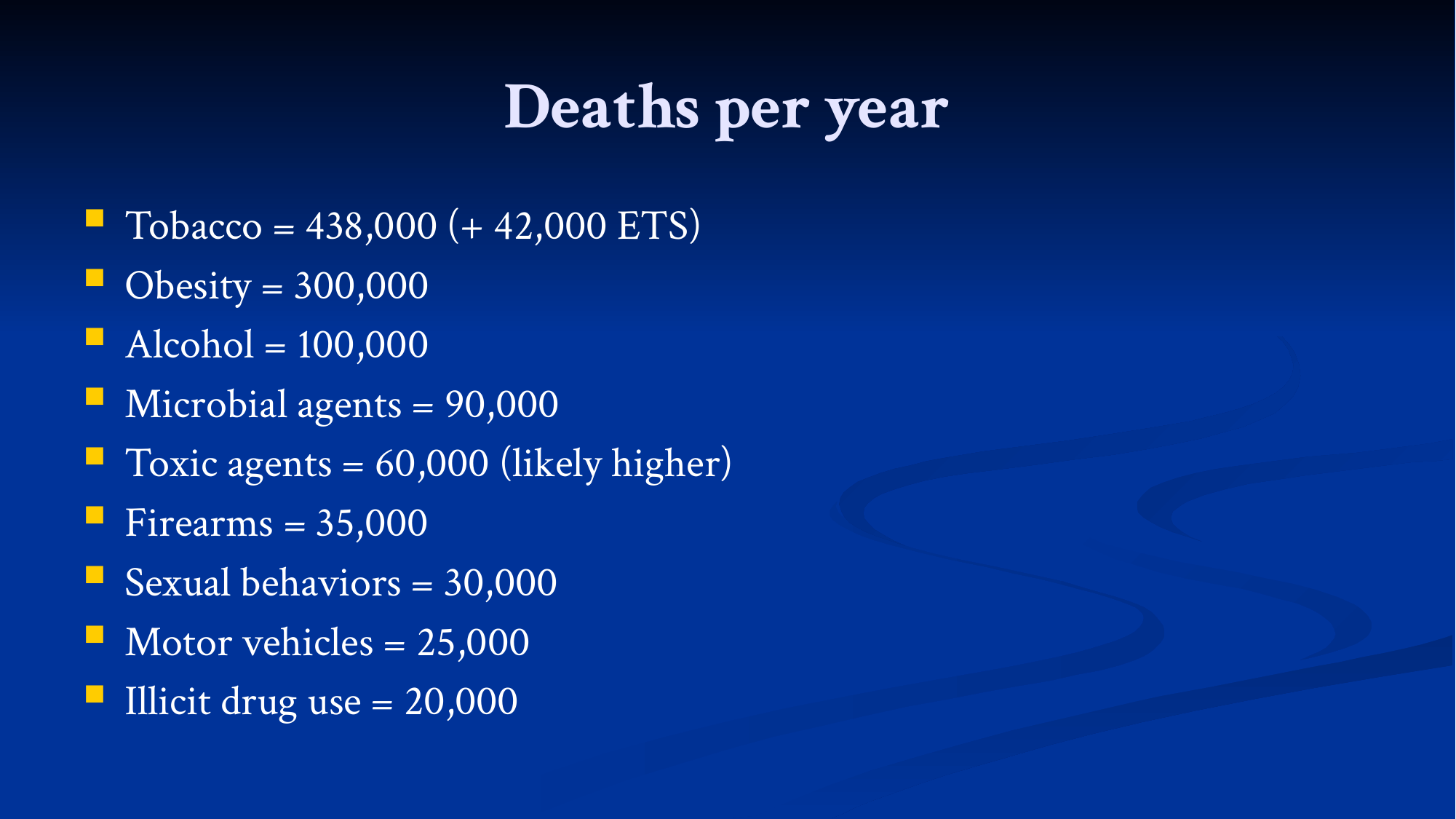

# Deaths per year
Tobacco = 438,000 (+ 42,000 ETS)
Obesity = 300,000
Alcohol = 100,000
Microbial agents = 90,000
Toxic agents = 60,000 (likely higher)
Firearms = 35,000
Sexual behaviors = 30,000
Motor vehicles = 25,000
Illicit drug use = 20,000